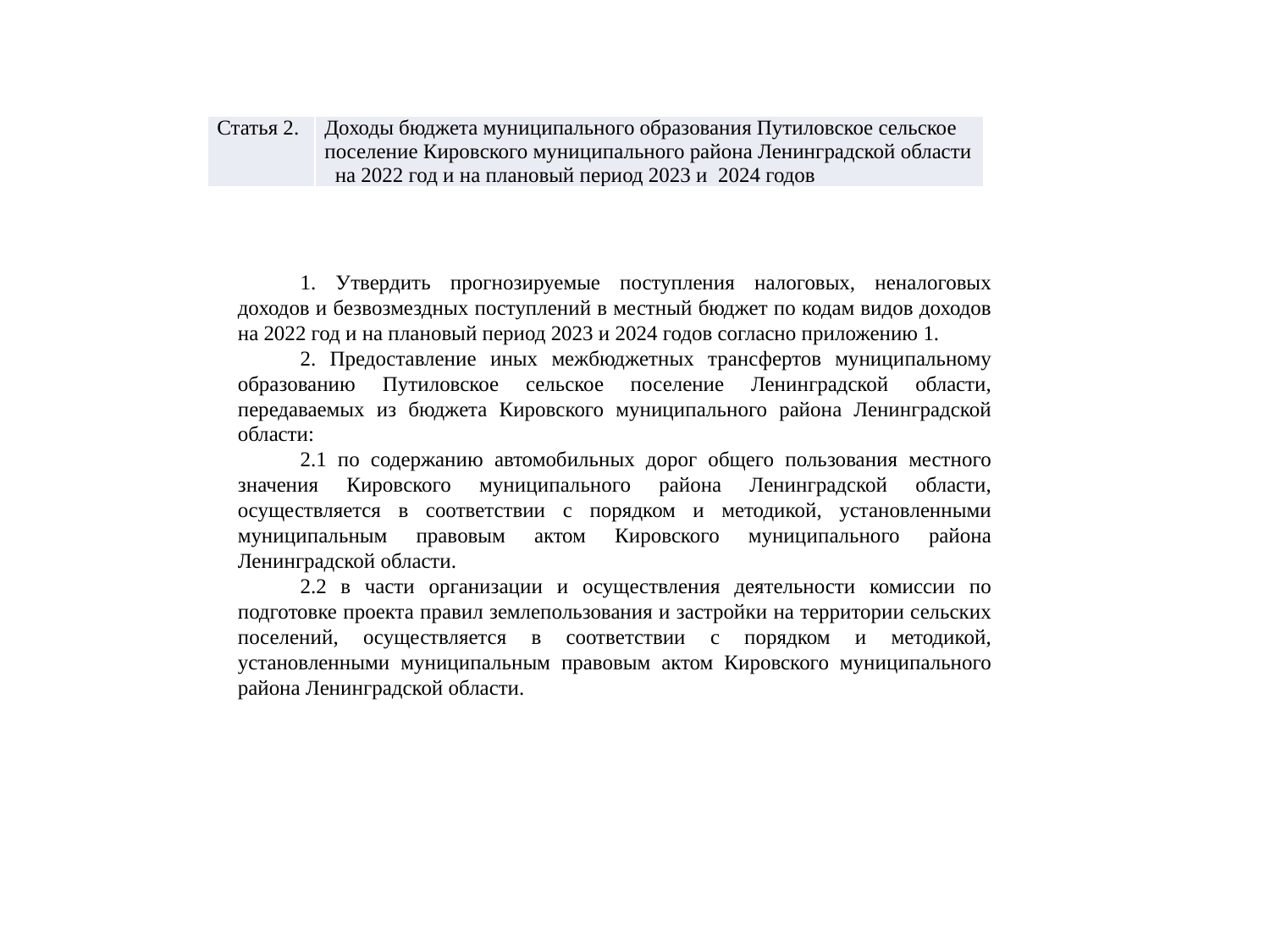

| Статья 2. | Доходы бюджета муниципального образования Путиловское сельское поселение Кировского муниципального района Ленинградской области на 2022 год и на плановый период 2023 и 2024 годов |
| --- | --- |
1. Утвердить прогнозируемые поступления налоговых, неналоговых доходов и безвозмездных поступлений в местный бюджет по кодам видов доходов на 2022 год и на плановый период 2023 и 2024 годов согласно приложению 1.
2. Предоставление иных межбюджетных трансфертов муниципальному образованию Путиловское сельское поселение Ленинградской области, передаваемых из бюджета Кировского муниципального района Ленинградской области:
2.1 по содержанию автомобильных дорог общего пользования местного значения Кировского муниципального района Ленинградской области, осуществляется в соответствии с порядком и методикой, установленными муниципальным правовым актом Кировского муниципального района Ленинградской области.
2.2 в части организации и осуществления деятельности комиссии по подготовке проекта правил землепользования и застройки на территории сельских поселений, осуществляется в соответствии с порядком и методикой, установленными муниципальным правовым актом Кировского муниципального района Ленинградской области.